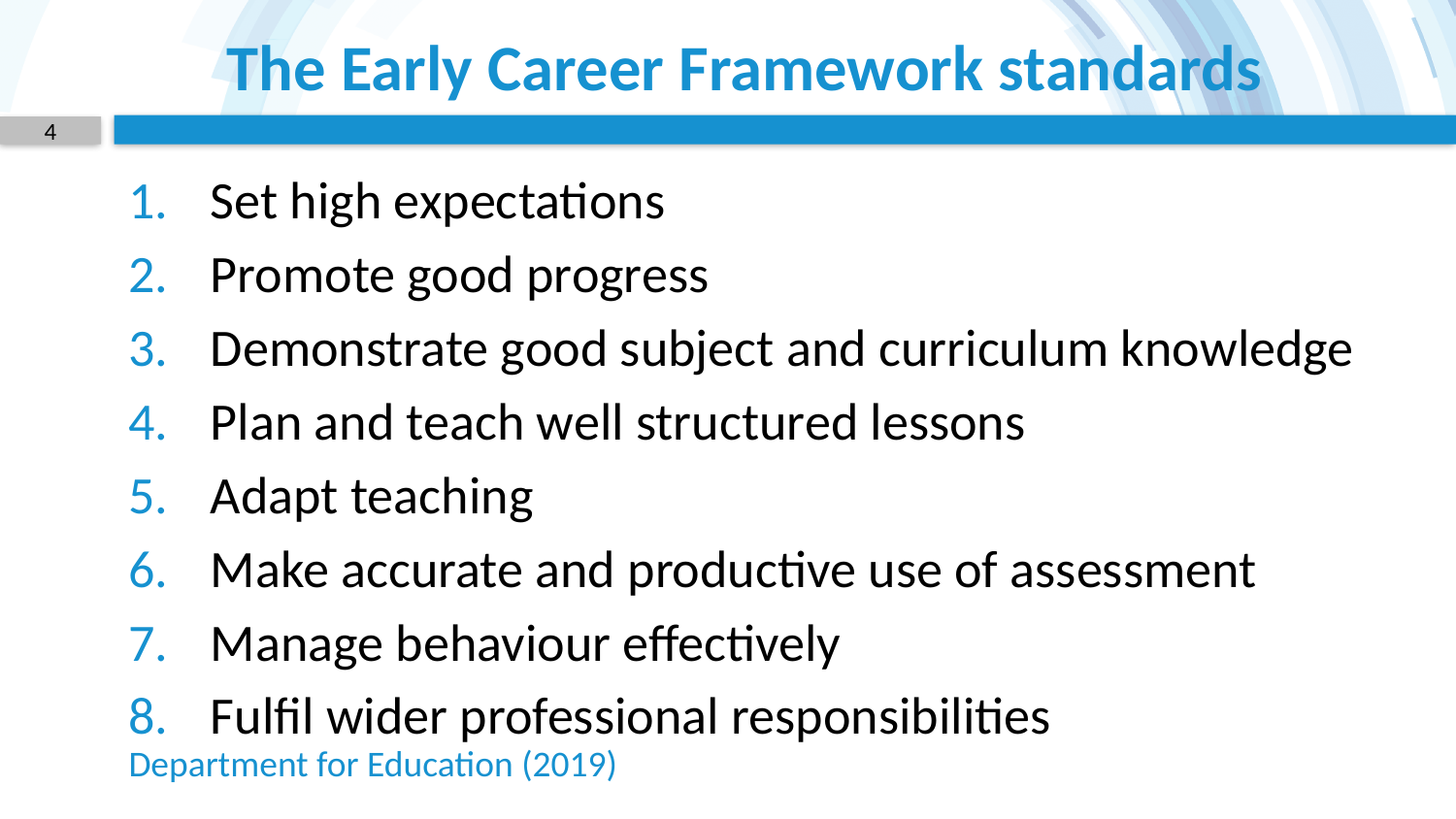

# The Early Career Framework standards
4
Set high expectations
Promote good progress
Demonstrate good subject and curriculum knowledge
Plan and teach well structured lessons
Adapt teaching
Make accurate and productive use of assessment
Manage behaviour effectively
Fulfil wider professional responsibilities
Department for Education (2019)